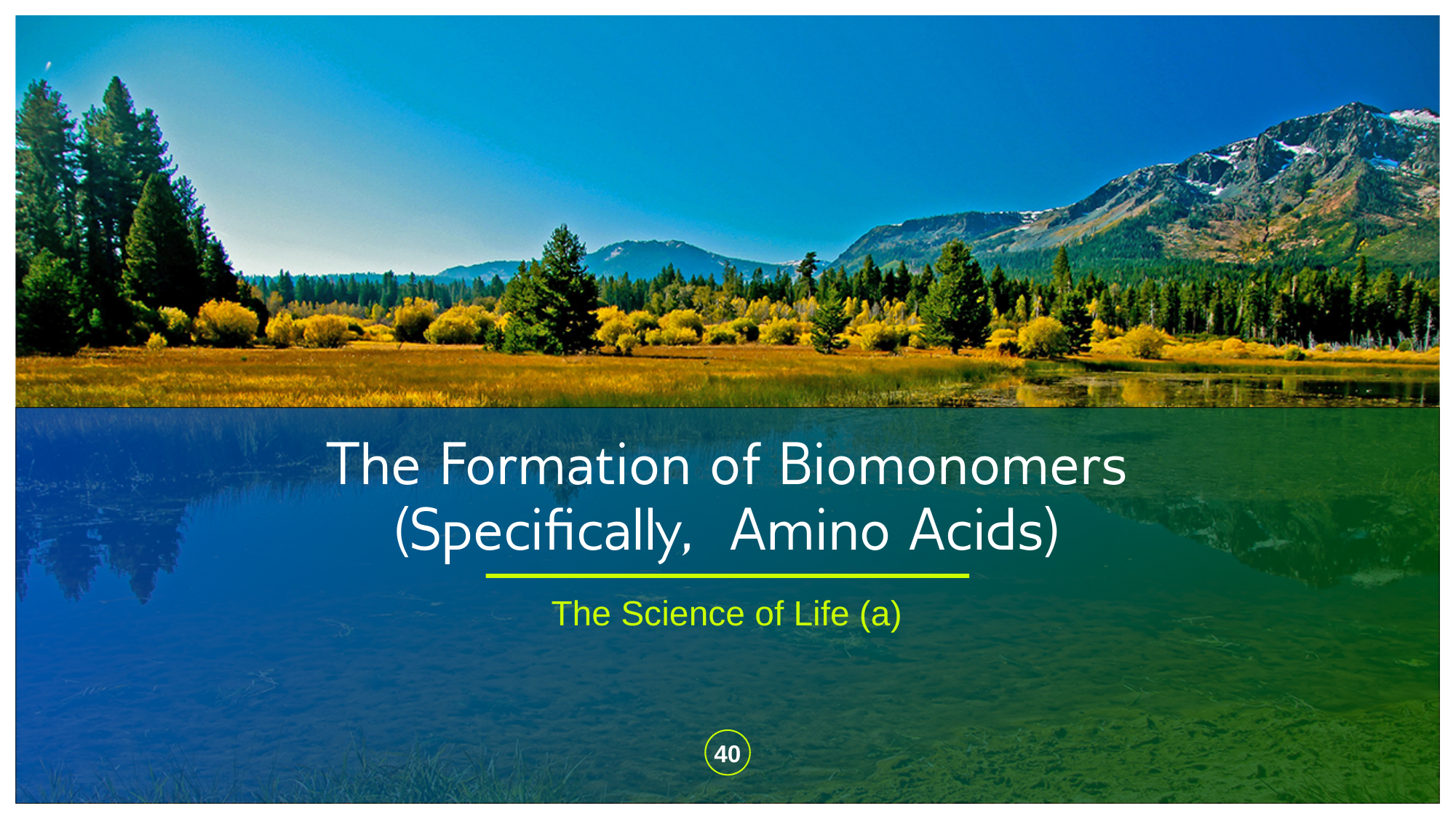

# The Formation of Biomonomers (Specifically,  Amino Acids)
The Science of Life (a)
40